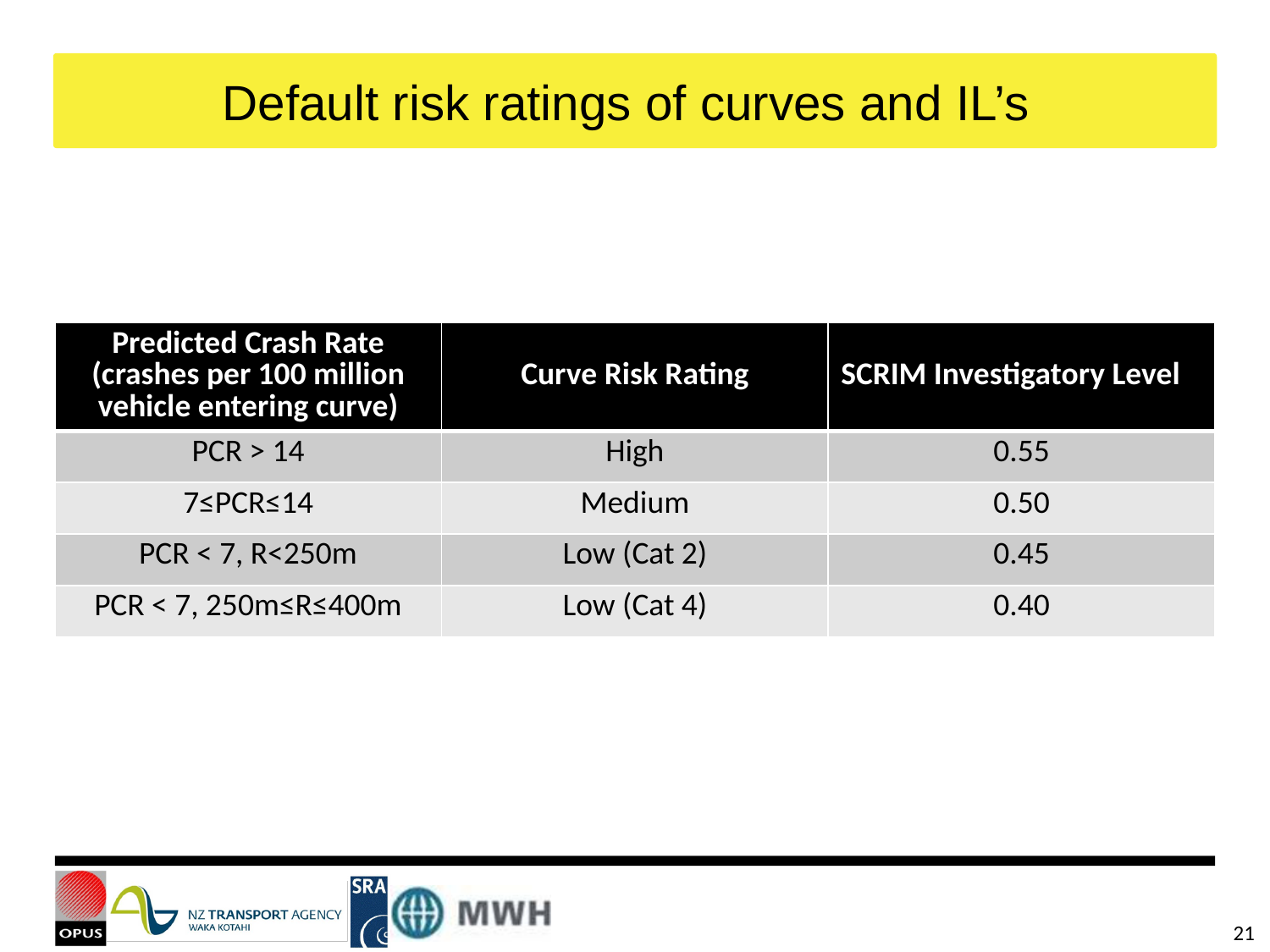

# Default risk ratings of curves and IL’s
| Predicted Crash Rate (crashes per 100 million vehicle entering curve) | Curve Risk Rating | SCRIM Investigatory Level |
| --- | --- | --- |
| PCR > 14 | High | 0.55 |
| 7≤PCR≤14 | Medium | 0.50 |
| PCR < 7, R<250m | Low (Cat 2) | 0.45 |
| PCR < 7, 250m≤R≤400m | Low (Cat 4) | 0.40 |